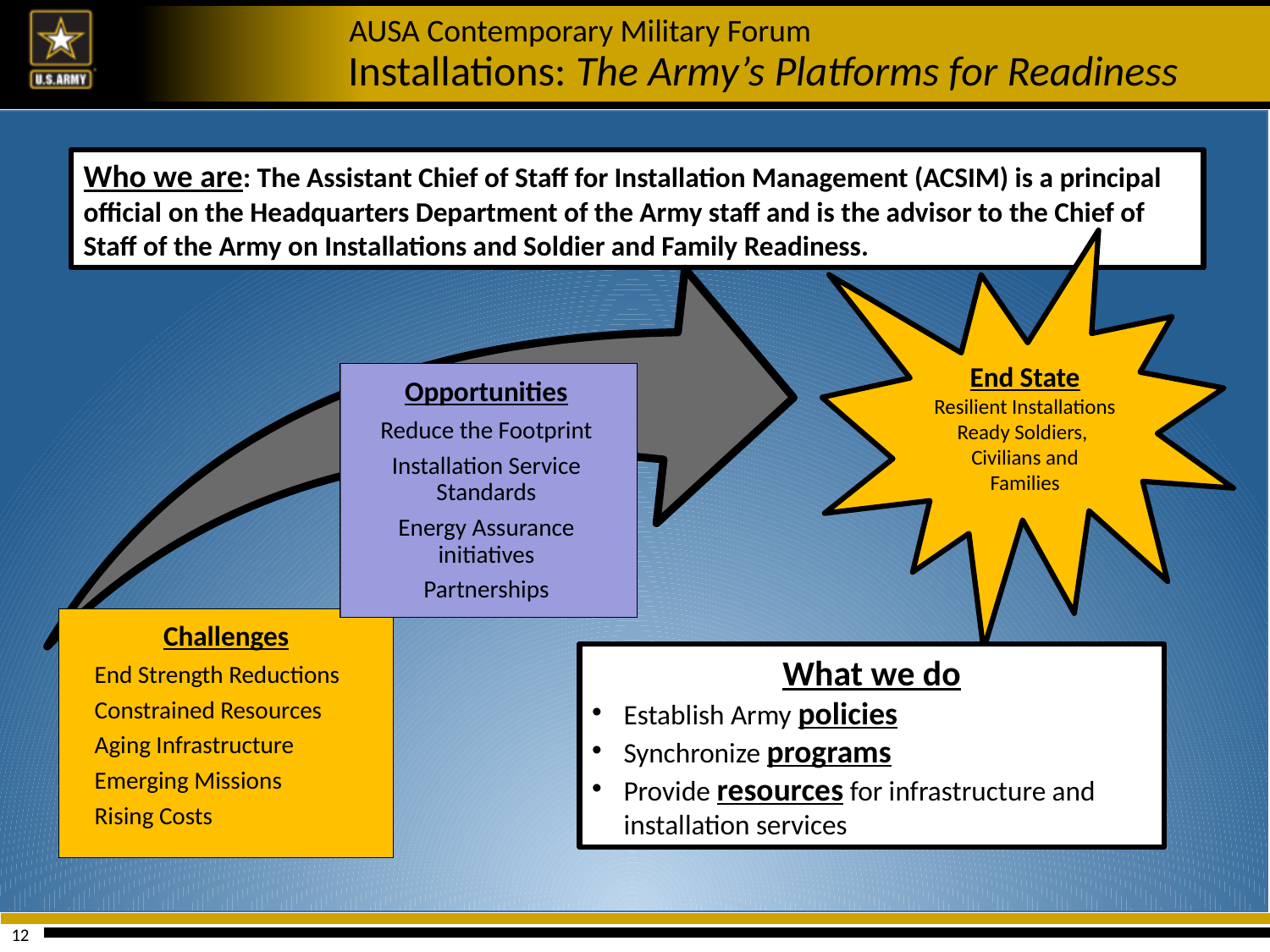

Opportunities
Reduce the Footprint
Installation Service Standards
Energy Assurance initiatives
Partnerships

Challenges
End Strength Reductions
Constrained Resources
Aging Infrastructure
Emerging Missions
Rising Costs

Who we are: The Assistant Chief of Staff for Installation Management (ACSIM) is a principal official on the Headquarters Department of the Army staff and is the advisor to the Chief of Staff of the Army on Installations and Soldier and Family Readiness.

End State
Resilient Installations
Ready Soldiers,
Civilians and
Families
What we do
Establish Army policies
Synchronize programs
Provide resources for infrastructure and installation services